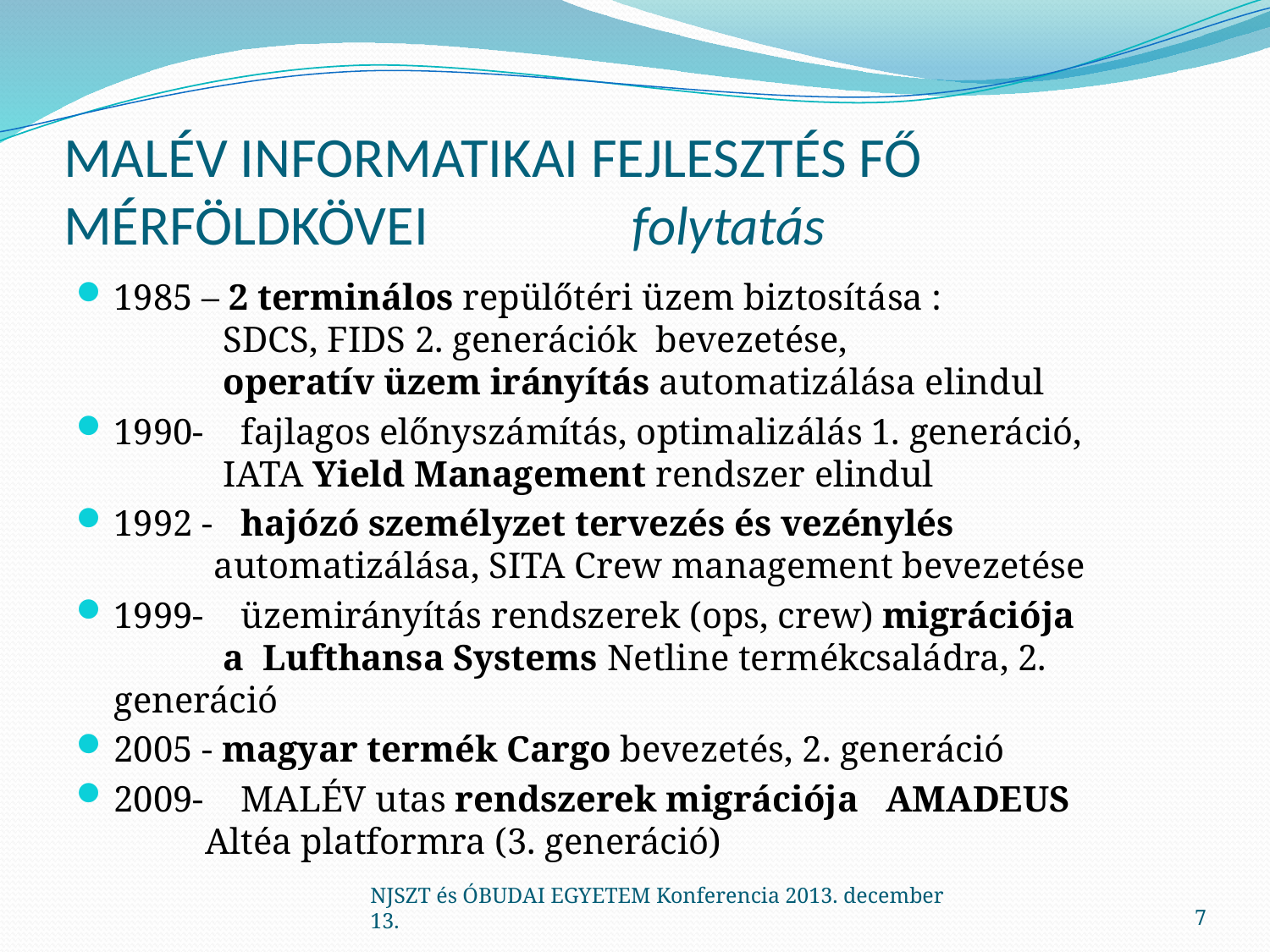

# MALÉV INFORMATIKAI FEJLESZTÉS FŐ MÉRFÖLDKÖVEI                folytatás
1985 – 2 terminálos repülőtéri üzem biztosítása :
            SDCS, FIDS 2. generációk  bevezetése,
            operatív üzem irányítás automatizálása elindul
1990-	fajlagos előnyszámítás, optimalizálás 1. generáció,
            IATA Yield Management rendszer elindul
1992 -	hajózó személyzet tervezés és vezénylés
           automatizálása, SITA Crew management bevezetése
1999-	üzemirányítás rendszerek (ops, crew) migrációja
            a  Lufthansa Systems Netline termékcsaládra, 2. generáció
2005 - magyar termék Cargo bevezetés, 2. generáció
2009-	MALÉV utas rendszerek migrációja   AMADEUS
          Altéa platformra (3. generáció)

NJSZT és ÓBUDAI EGYETEM Konferencia 2013. december 13.
7